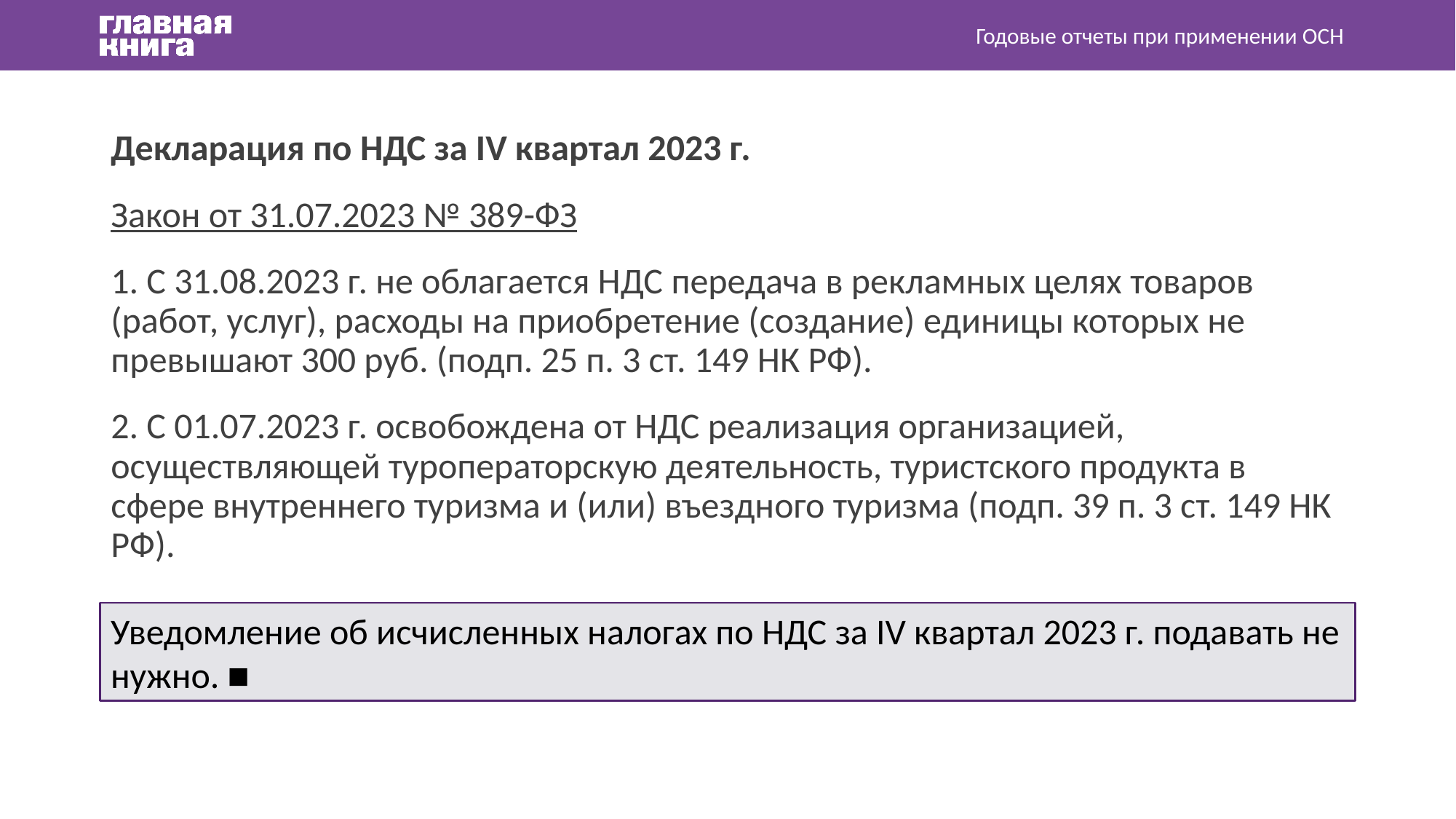

Годовые отчеты при применении ОСН
Декларация по НДС за IV квартал 2023 г.
Закон от 31.07.2023 № 389-ФЗ
1. С 31.08.2023 г. не облагается НДС передача в рекламных целях товаров (работ, услуг), расходы на приобретение (создание) единицы которых не превышают 300 руб. (подп. 25 п. 3 ст. 149 НК РФ).
2. С 01.07.2023 г. освобождена от НДС реализация организацией, осуществляющей туроператорскую деятельность, туристского продукта в сфере внутреннего туризма и (или) въездного туризма (подп. 39 п. 3 ст. 149 НК РФ).

Уведомление об исчисленных налогах по НДС за IV квартал 2023 г. подавать не нужно. ■